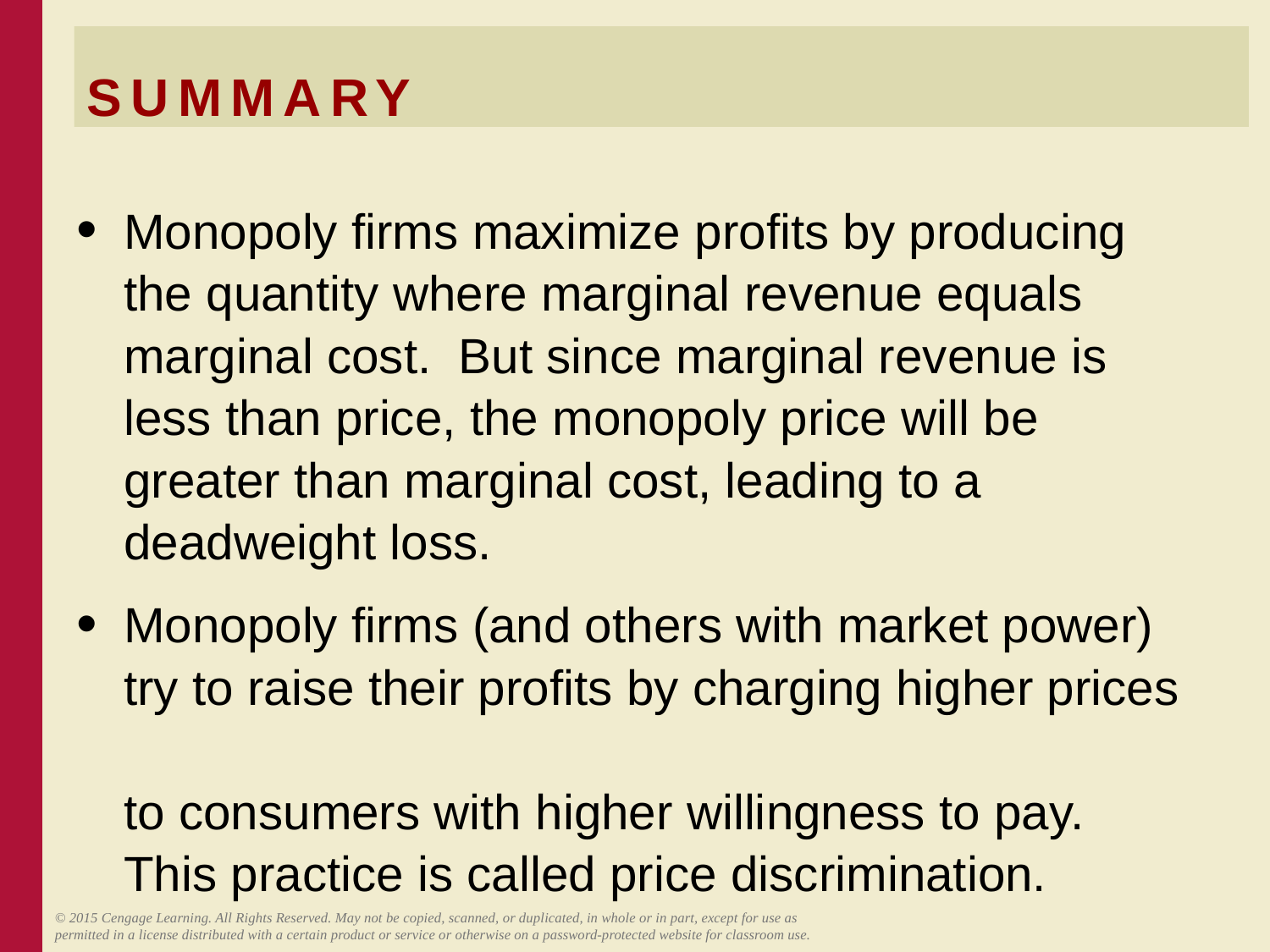

# SUMMARY
Monopoly firms maximize profits by producing the quantity where marginal revenue equals marginal cost.  But since marginal revenue is less than price, the monopoly price will be greater than marginal cost, leading to a deadweight loss.
Monopoly firms (and others with market power)
try to raise their profits by charging higher prices
to consumers with higher willingness to pay.
This practice is called price discrimination.
© 2015 Cengage Learning. All Rights Reserved. May not be copied, scanned, or duplicated, in whole or in part, except for use as permitted in a license distributed with a certain product or service or otherwise on a password-protected website for classroom use.